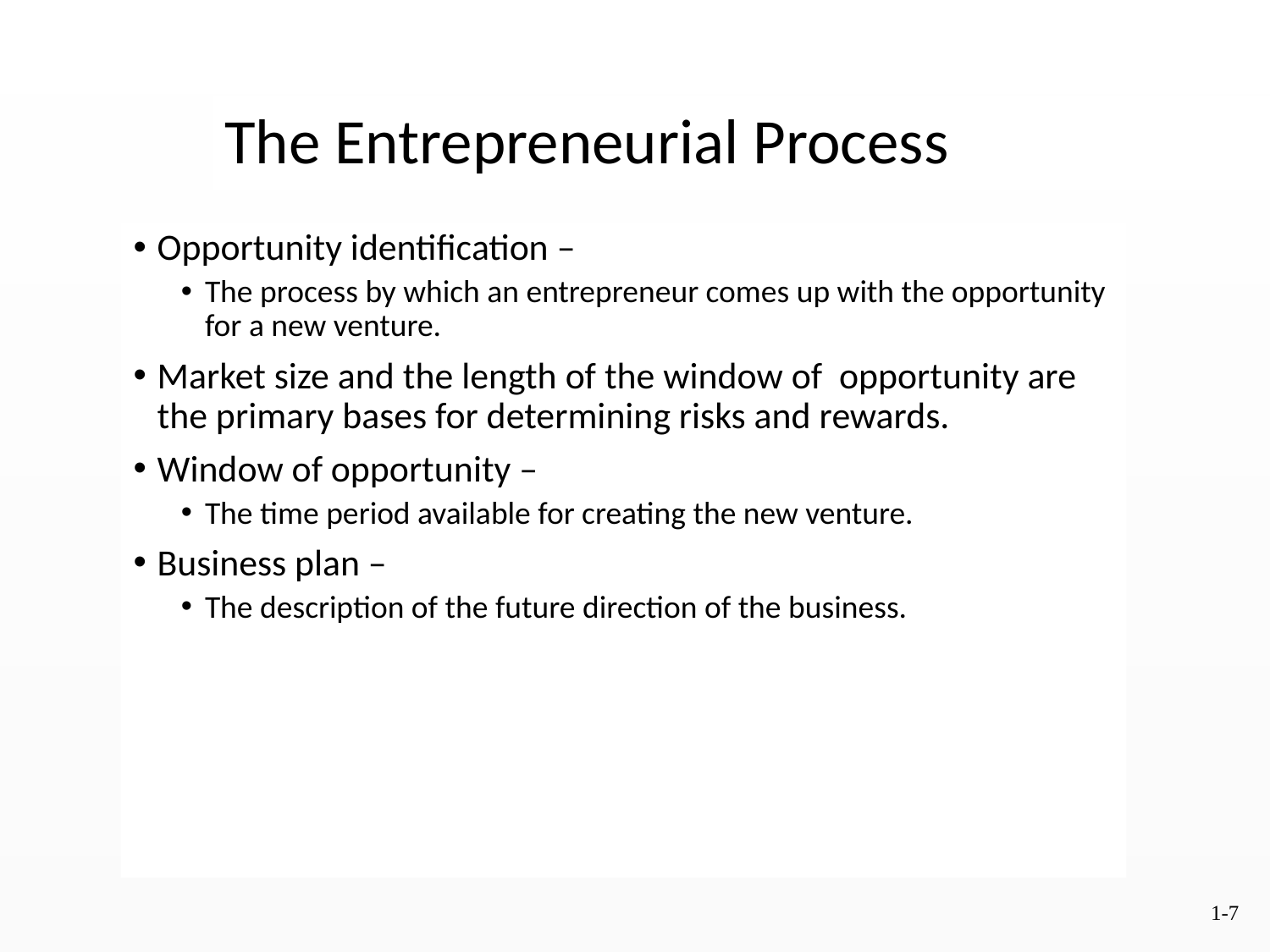

The Entrepreneurial Process
Opportunity identification –
The process by which an entrepreneur comes up with the opportunity for a new venture.
Market size and the length of the window of  opportunity are the primary bases for determining risks and rewards.
Window of opportunity –
The time period available for creating the new venture.
Business plan –
The description of the future direction of the business.